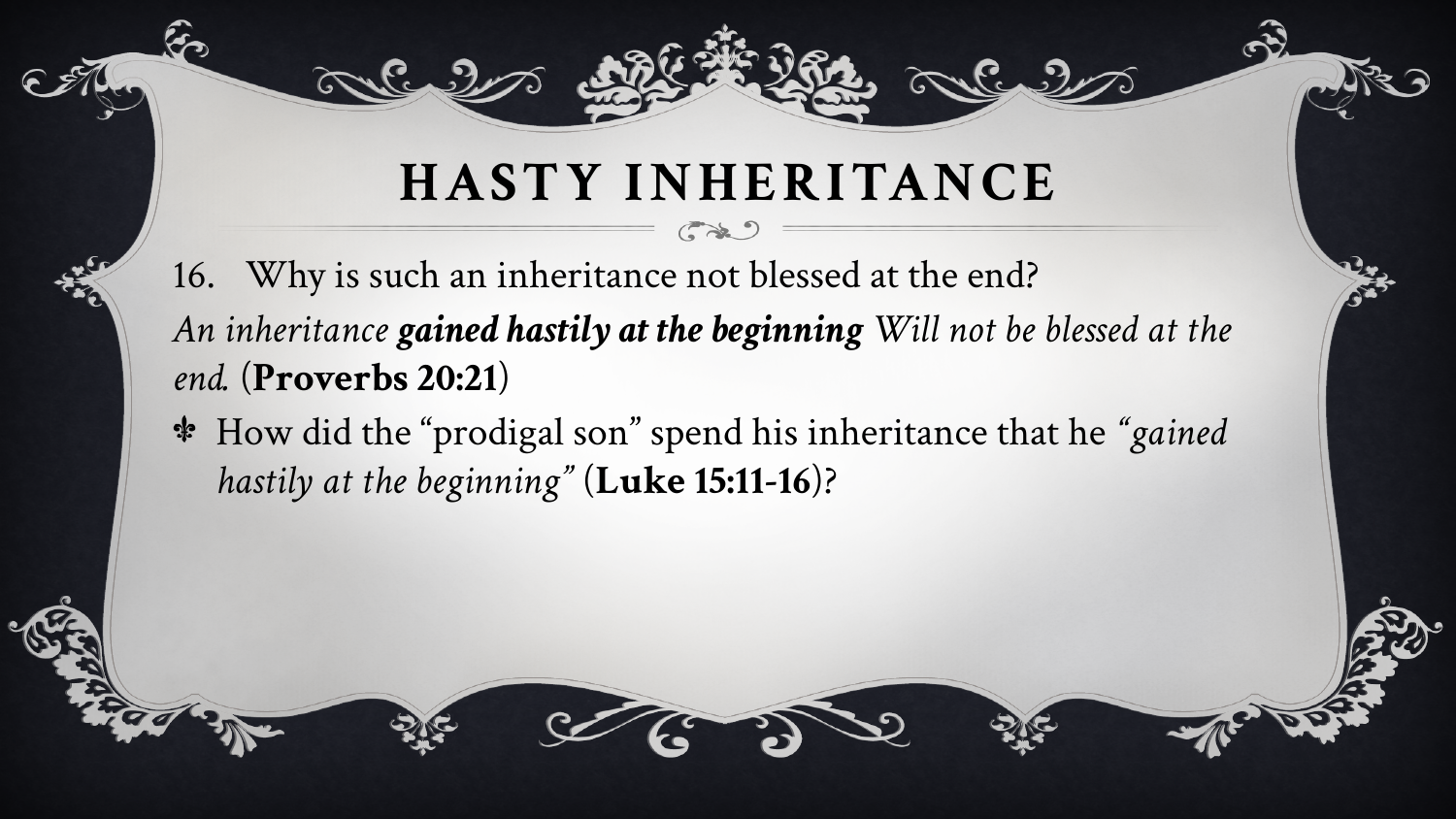

# Hasty Inheritance
Why is such an inheritance not blessed at the end?
An inheritance gained hastily at the beginning Will not be blessed at the end. (Proverbs 20:21)
How did the “prodigal son” spend his inheritance that he “gained hastily at the beginning” (Luke 15:11-16)?